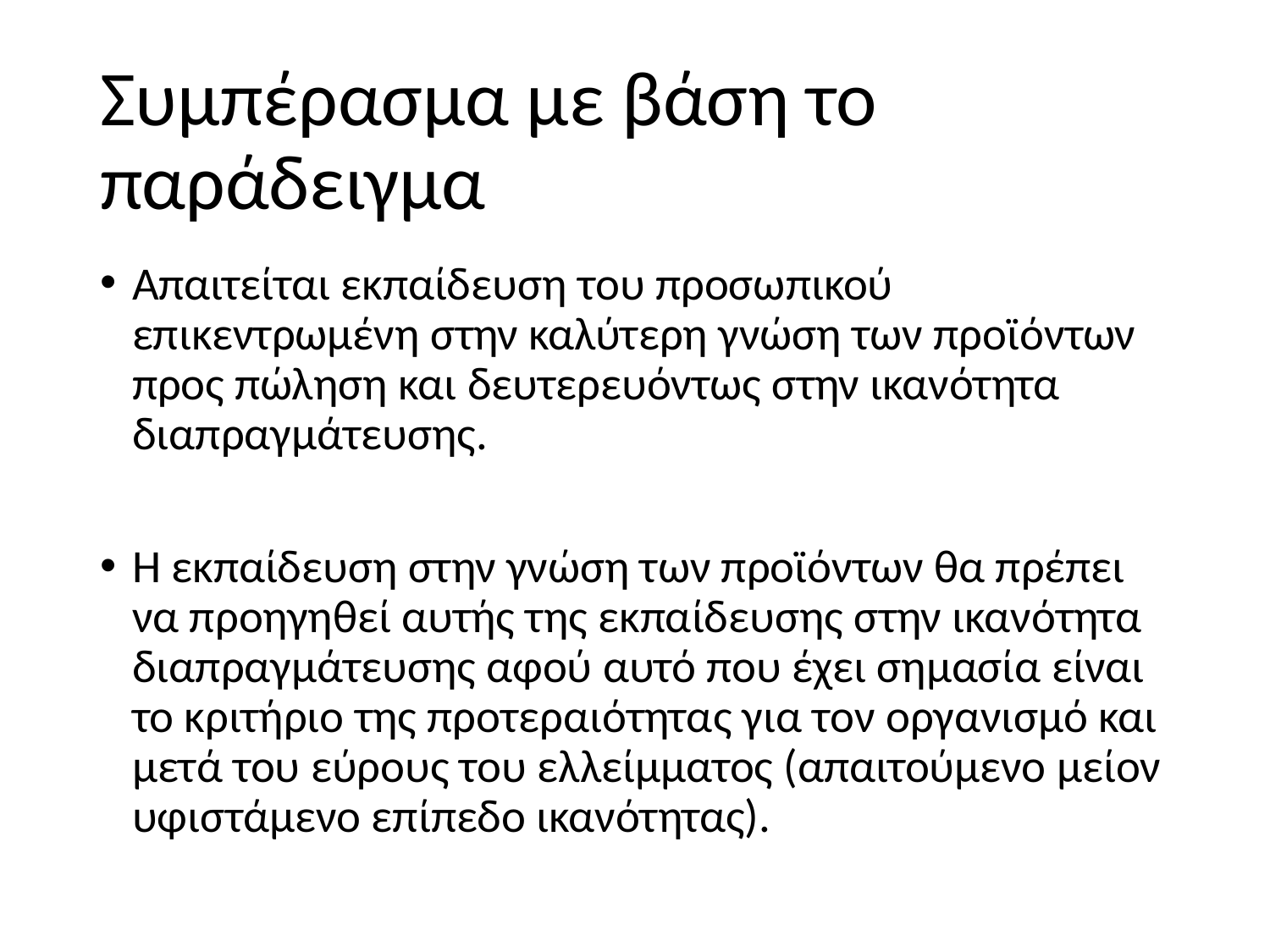

# Συμπέρασμα με βάση το παράδειγμα
Απαιτείται εκπαίδευση του προσωπικού επικεντρωμένη στην καλύτερη γνώση των προϊόντων προς πώληση και δευτερευόντως στην ικανότητα διαπραγμάτευσης.

Η εκπαίδευση στην γνώση των προϊόντων θα πρέπει να προηγηθεί αυτής της εκπαίδευσης στην ικανότητα διαπραγμάτευσης αφού αυτό που έχει σημασία είναι το κριτήριο της προτεραιότητας για τον οργανισμό και μετά του εύρους του ελλείμματος (απαιτούμενο μείον υφιστάμενο επίπεδο ικανότητας).